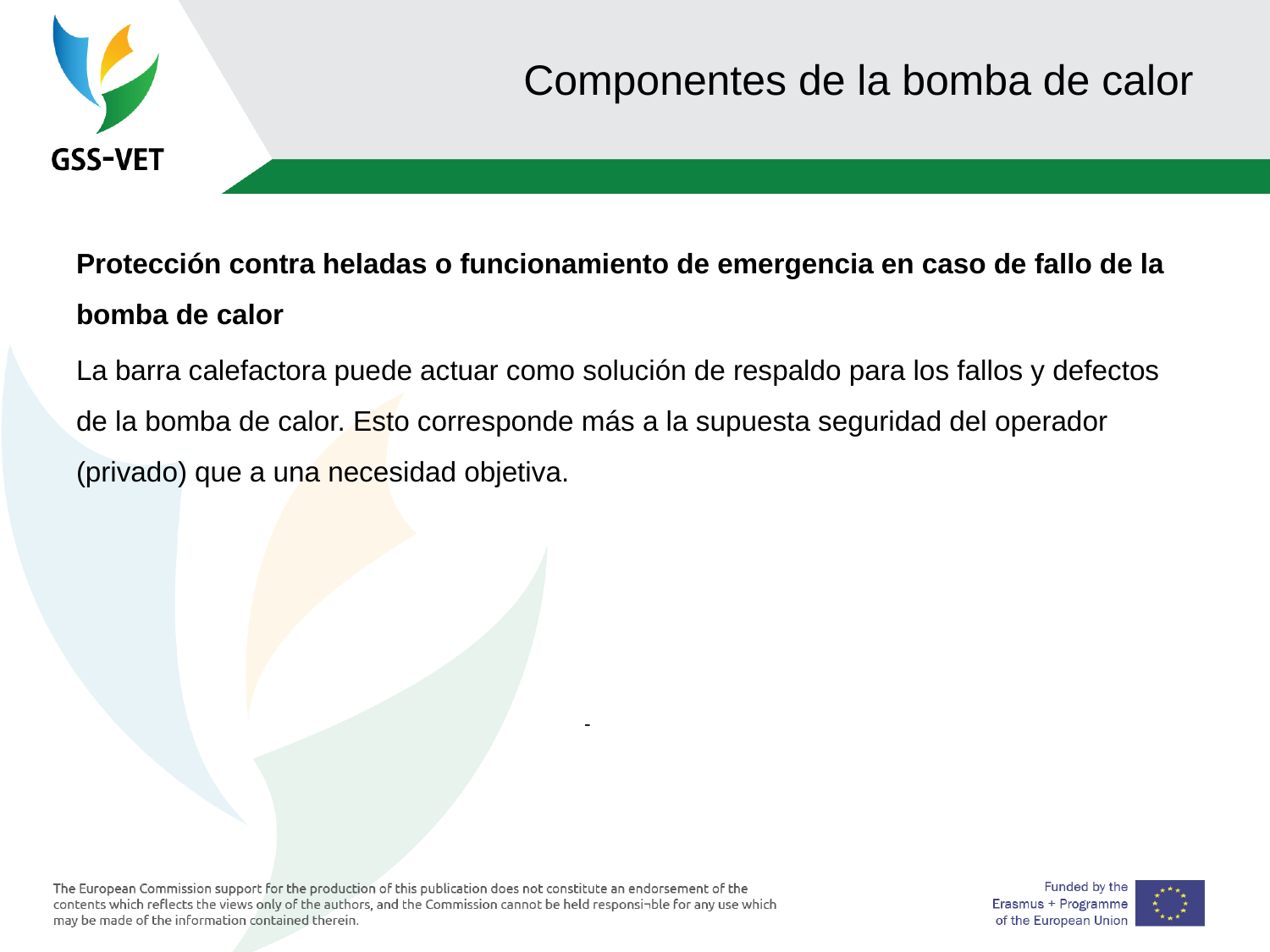

# Componentes de la bomba de calor
Protección contra heladas o funcionamiento de emergencia en caso de fallo de la bomba de calor
La barra calefactora puede actuar como solución de respaldo para los fallos y defectos de la bomba de calor. Esto corresponde más a la supuesta seguridad del operador (privado) que a una necesidad objetiva.

				-